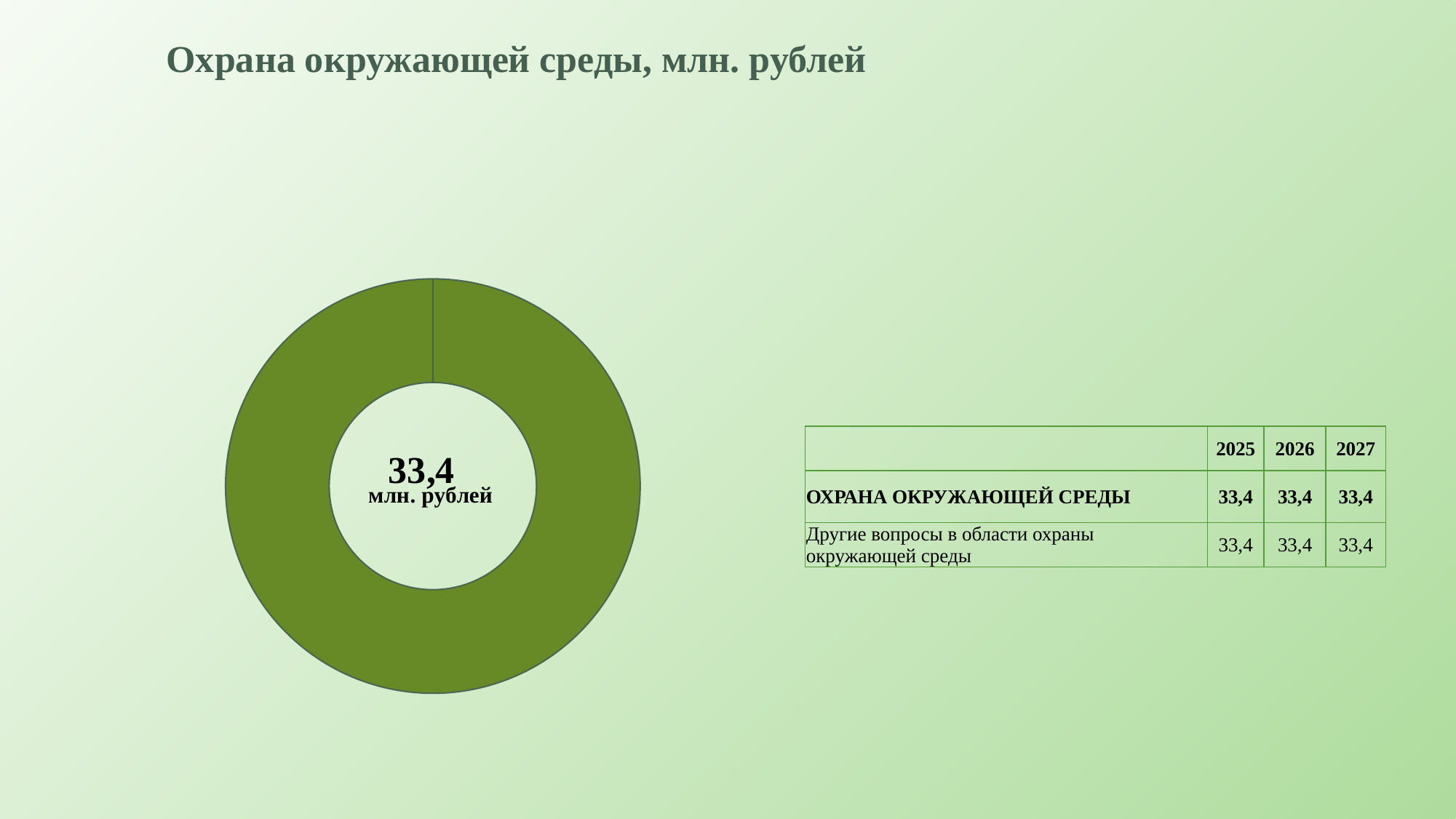

# Охрана окружающей среды, млн. рублей

### Chart

| Category | 0500 |
|---|---|
| Другие вопросы в области охраны окружающей среды | 17.9 |
| Другие вопросы в области охраны окружающей среды | None |
|  | 2025 | 2026 | 2027 |
| --- | --- | --- | --- |
| ОХРАНА ОКРУЖАЮЩЕЙ СРЕДЫ | 33,4 | 33,4 | 33,4 |
| Другие вопросы в области охраны окружающей среды | 33,4 | 33,4 | 33,4 |